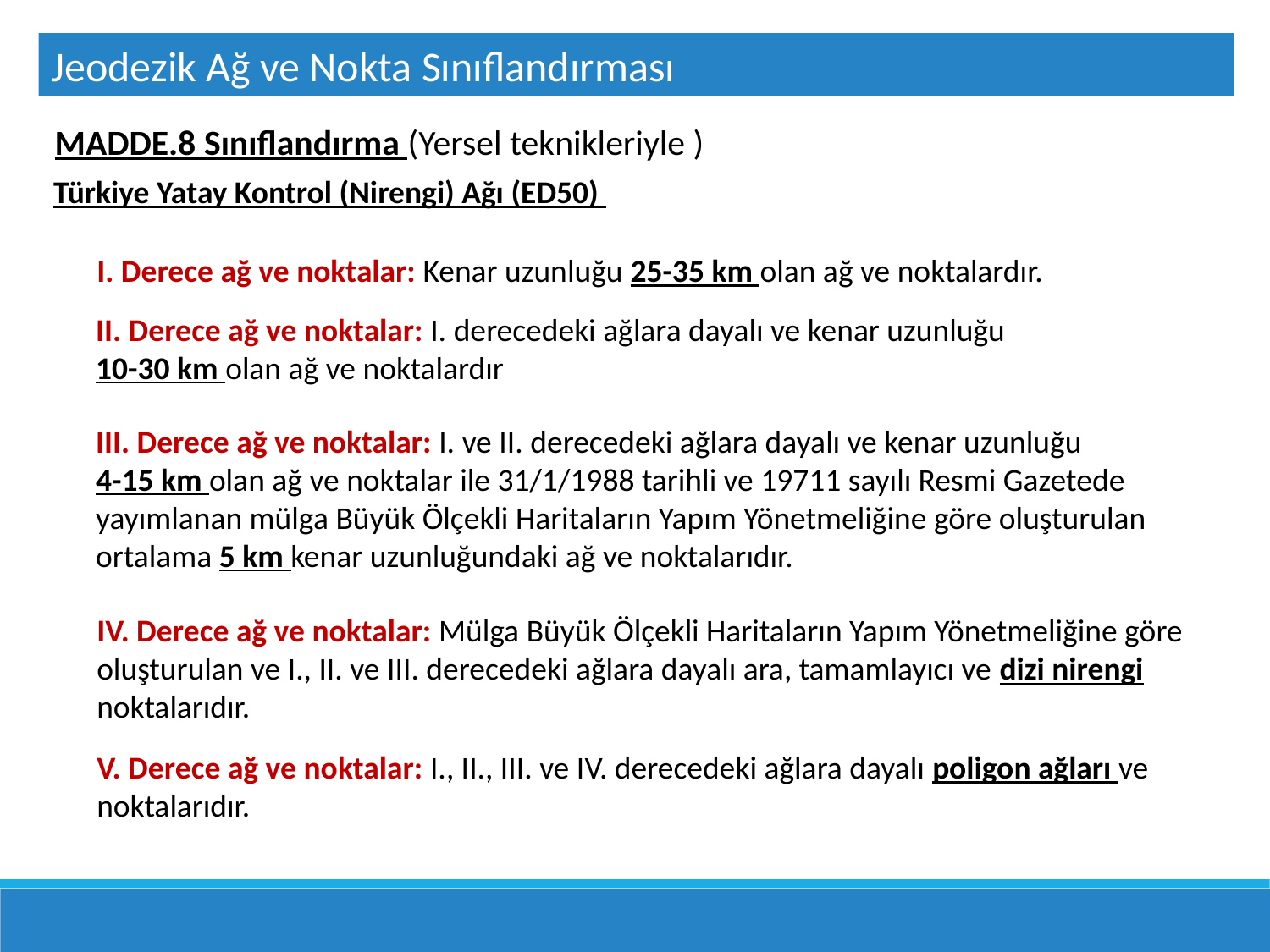

Jeodezik Ağ ve Nokta Sınıflandırması
MADDE.8 Sınıflandırma (Yersel teknikleriyle )
Türkiye Yatay Kontrol (Nirengi) Ağı (ED50)
I. Derece ağ ve noktalar: Kenar uzunluğu 25-35 km olan ağ ve noktalardır.
II. Derece ağ ve noktalar: I. derecedeki ağlara dayalı ve kenar uzunluğu
10-30 km olan ağ ve noktalardır
III. Derece ağ ve noktalar: I. ve II. derecedeki ağlara dayalı ve kenar uzunluğu
4-15 km olan ağ ve noktalar ile 31/1/1988 tarihli ve 19711 sayılı Resmi Gazetede yayımlanan mülga Büyük Ölçekli Haritaların Yapım Yönetmeliğine göre oluşturulan ortalama 5 km kenar uzunluğundaki ağ ve noktalarıdır.
IV. Derece ağ ve noktalar: Mülga Büyük Ölçekli Haritaların Yapım Yönetmeliğine göre
oluşturulan ve I., II. ve III. derecedeki ağlara dayalı ara, tamamlayıcı ve dizi nirengi noktalarıdır.
V. Derece ağ ve noktalar: I., II., III. ve IV. derecedeki ağlara dayalı poligon ağları ve
noktalarıdır.